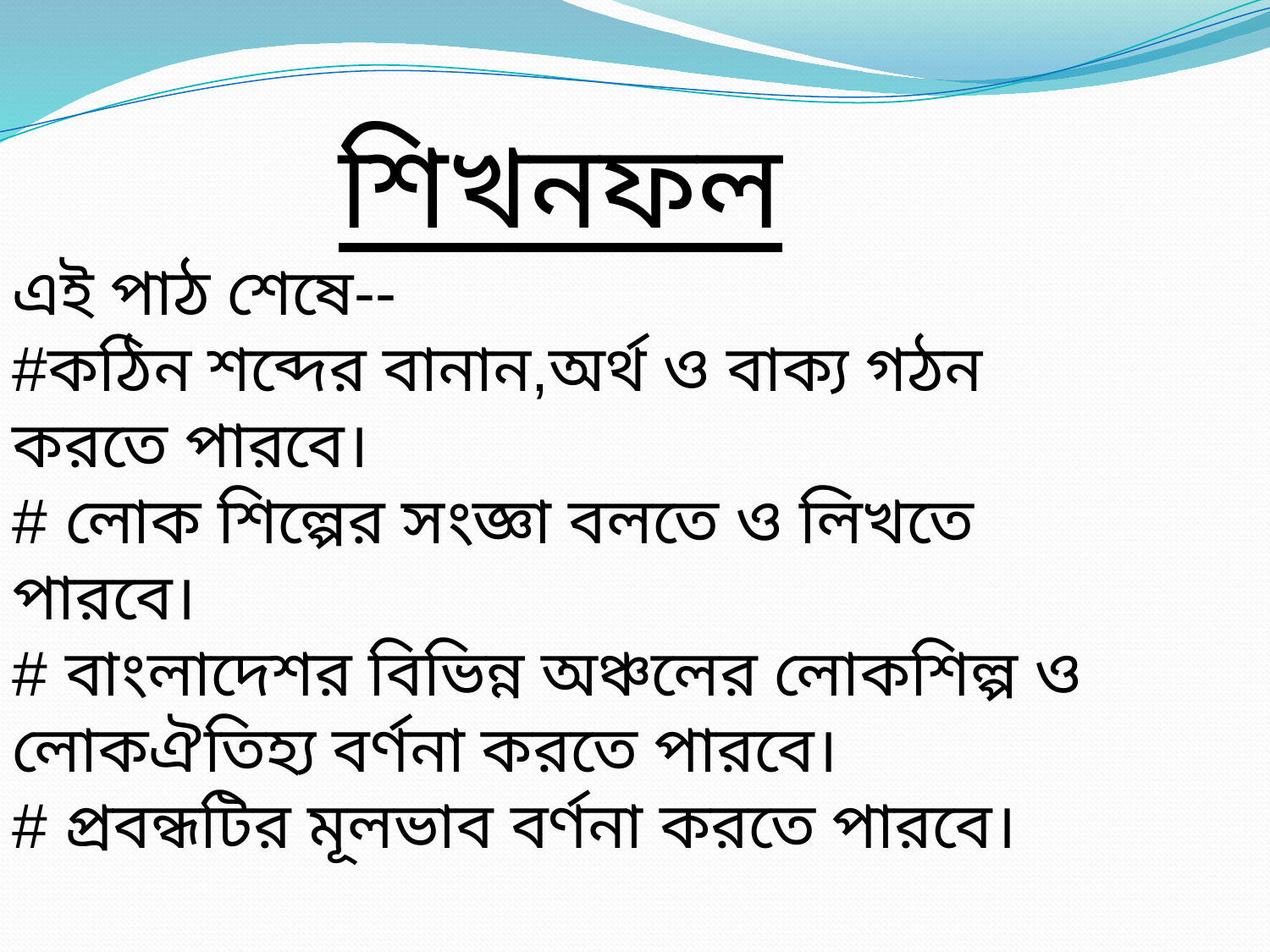

শিখনফল
এই পাঠ শেষে--
#কঠিন শব্দের বানান,অর্থ ও বাক্য গঠন করতে পারবে।
# লোক শিল্পের সংজ্ঞা বলতে ও লিখতে পারবে।
# বাংলাদেশর বিভিন্ন অঞ্চলের লোকশিল্প ও লোকঐতিহ্য বর্ণনা করতে পারবে।
# প্রবন্ধটির মূলভাব বর্ণনা করতে পারবে।